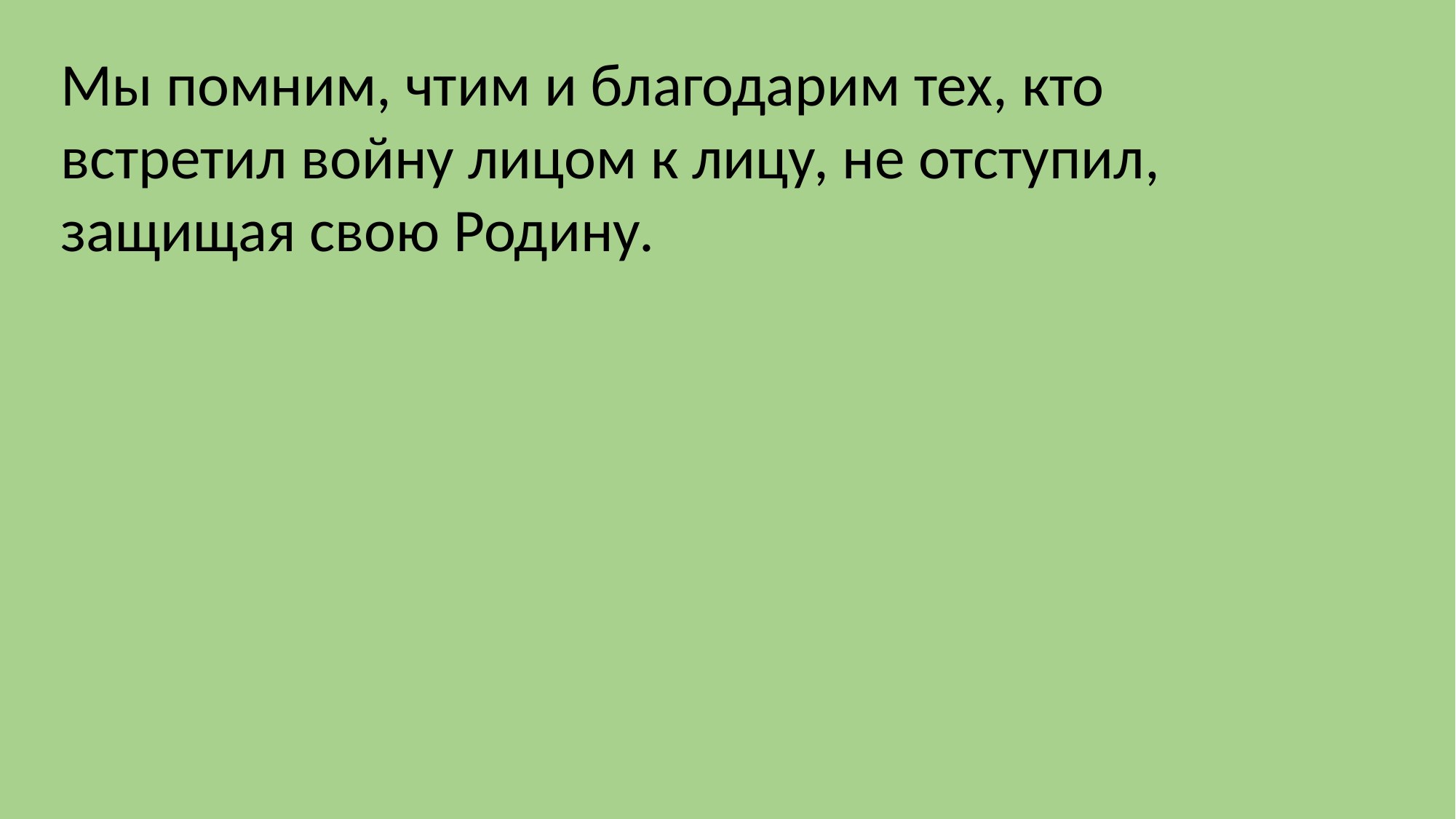

Мы помним, чтим и благодарим тех, кто встретил войну лицом к лицу, не отступил, защищая свою Родину.